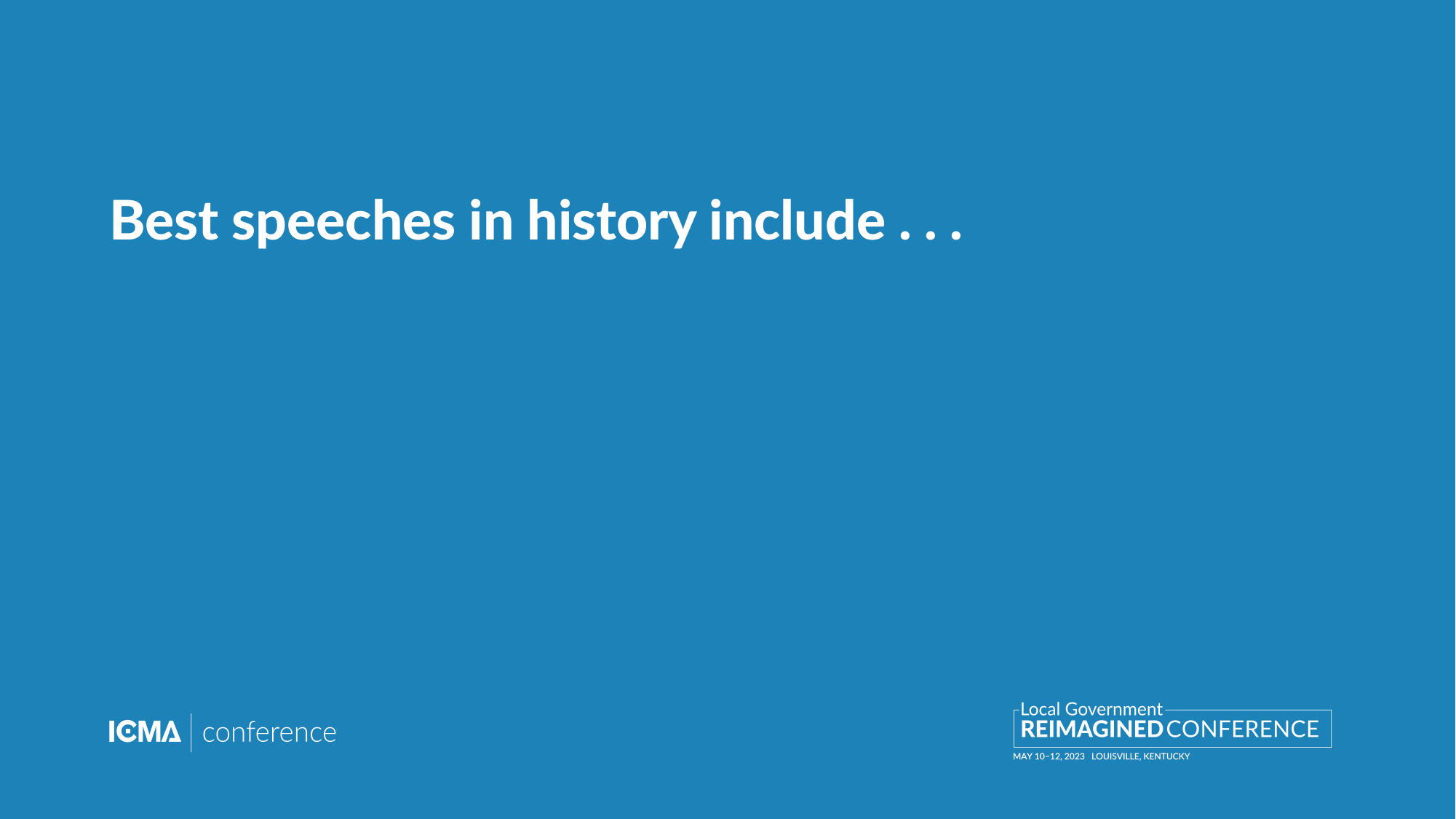

# Best speeches in history include . . .